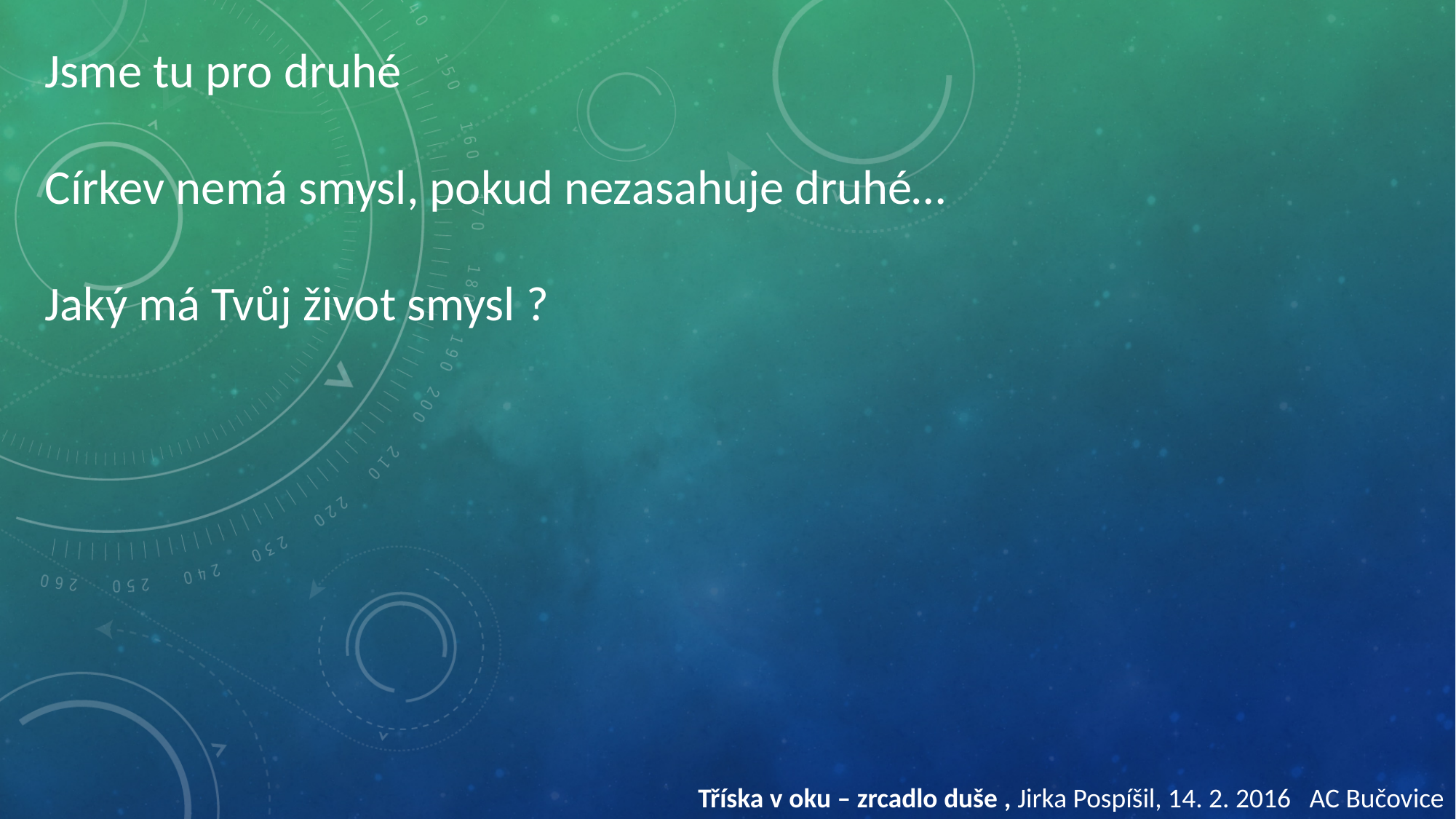

Jsme tu pro druhé

Církev nemá smysl, pokud nezasahuje druhé…

Jaký má Tvůj život smysl ?
Tříska v oku – zrcadlo duše , Jirka Pospíšil, 14. 2. 2016   AC Bučovice